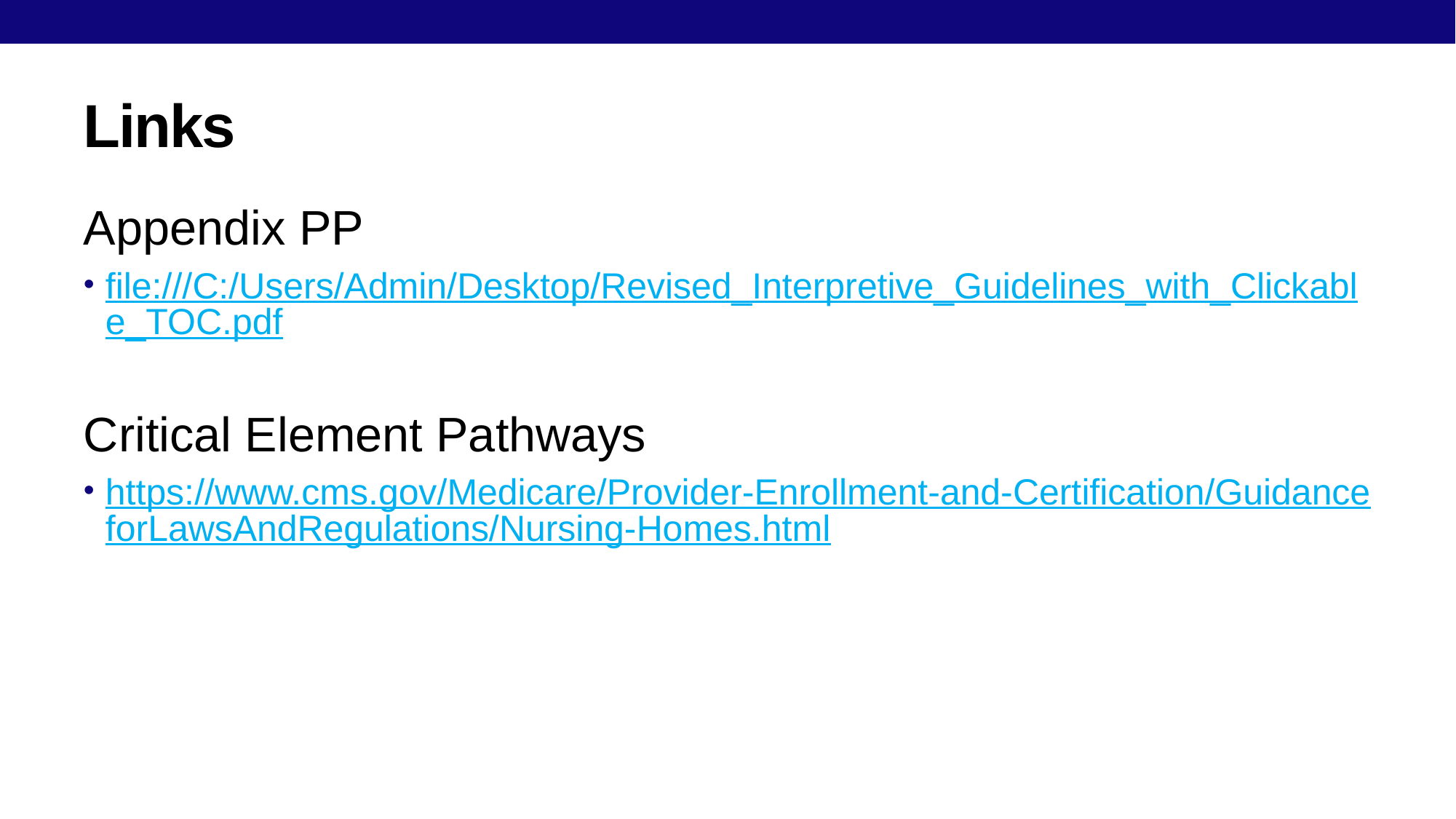

# Links
Appendix PP
file:///C:/Users/Admin/Desktop/Revised_Interpretive_Guidelines_with_Clickable_TOC.pdf

Critical Element Pathways
https://www.cms.gov/Medicare/Provider-Enrollment-and-Certification/GuidanceforLawsAndRegulations/Nursing-Homes.html